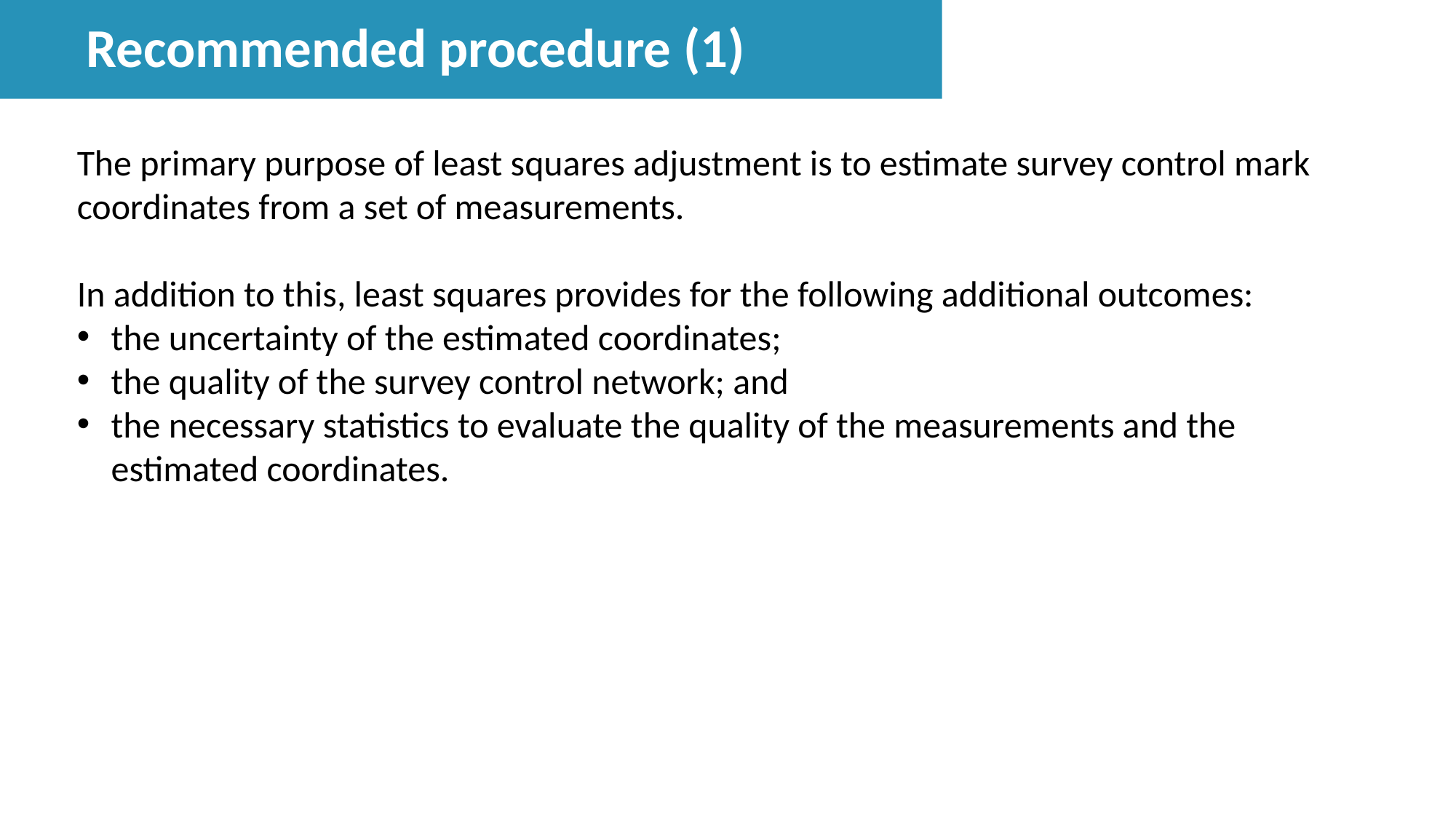

Recommended procedure (1)
The primary purpose of least squares adjustment is to estimate survey control mark coordinates from a set of measurements.

In addition to this, least squares provides for the following additional outcomes:
the uncertainty of the estimated coordinates;
the quality of the survey control network; and
the necessary statistics to evaluate the quality of the measurements and the estimated coordinates.